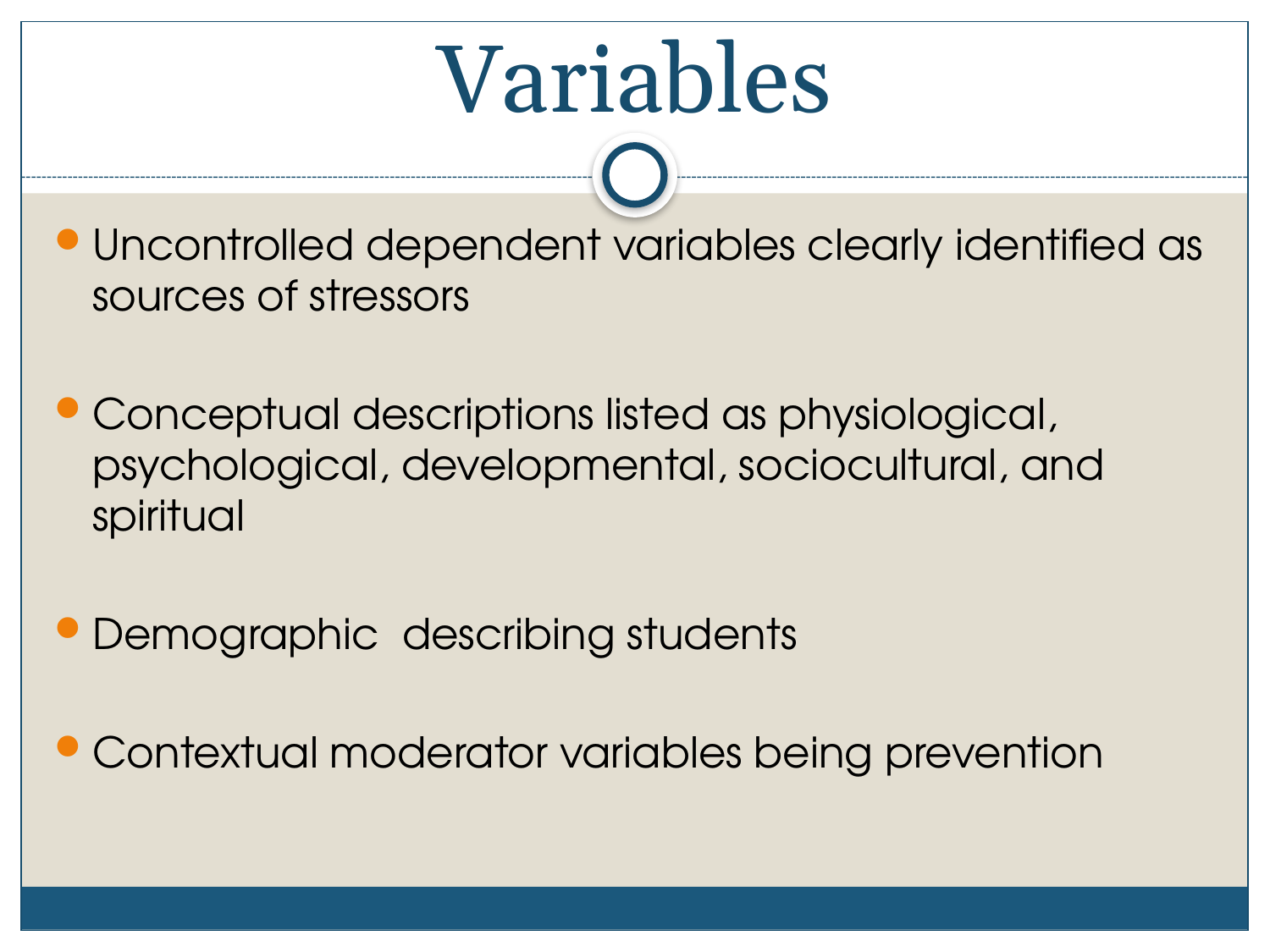

# Variables
Uncontrolled dependent variables clearly identified as sources of stressors

Conceptual descriptions listed as physiological, psychological, developmental, sociocultural, and spiritual

Demographic  describing students

Contextual moderator variables being prevention